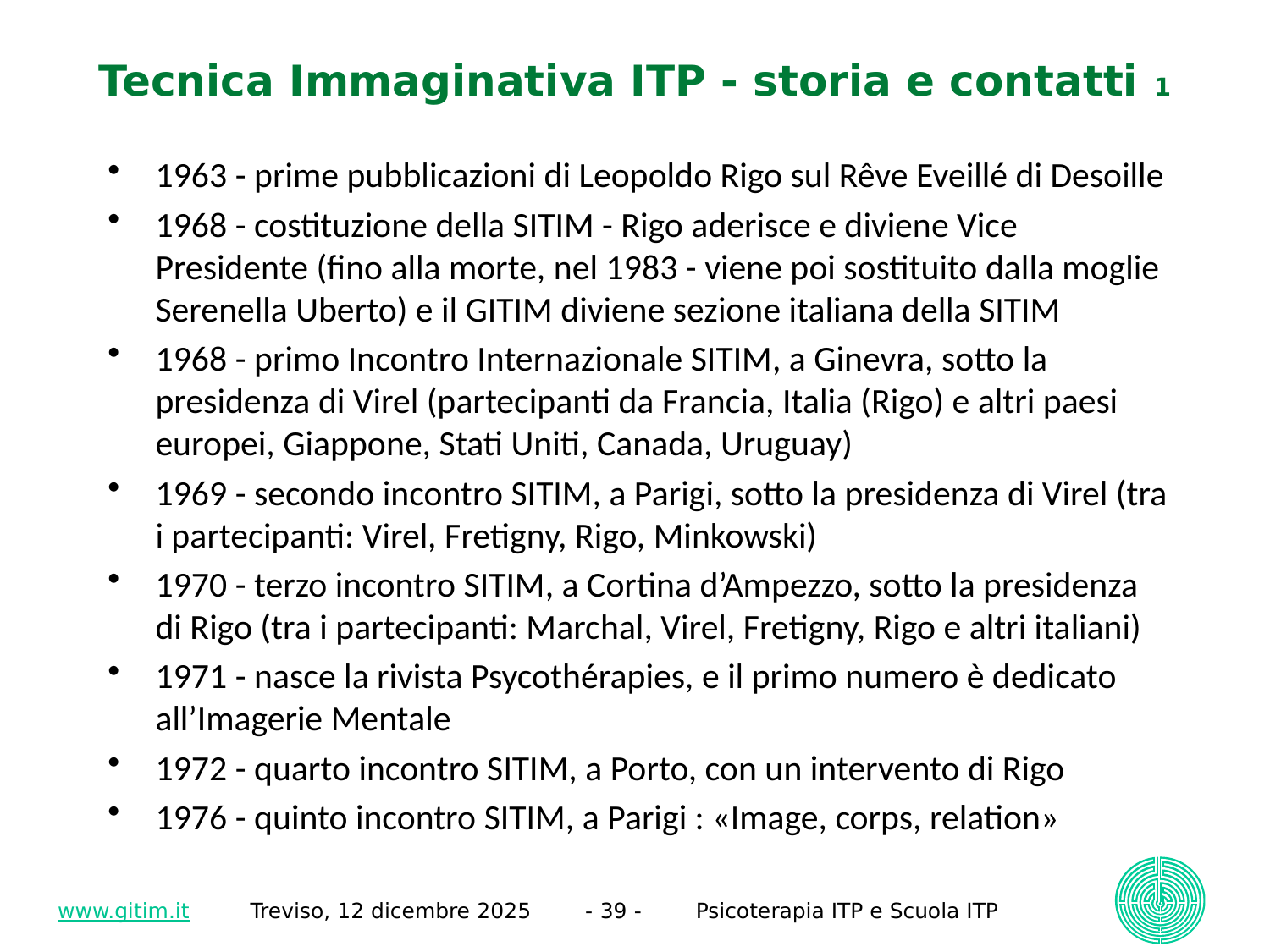

Tecnica Immaginativa ITP - storia e contatti 1
1963 - prime pubblicazioni di Leopoldo Rigo sul Rêve Eveillé di Desoille
1968 - costituzione della SITIM - Rigo aderisce e diviene Vice Presidente (fino alla morte, nel 1983 - viene poi sostituito dalla moglie Serenella Uberto) e il GITIM diviene sezione italiana della SITIM
1968 - primo Incontro Internazionale SITIM, a Ginevra, sotto la presidenza di Virel (partecipanti da Francia, Italia (Rigo) e altri paesi europei, Giappone, Stati Uniti, Canada, Uruguay)
1969 - secondo incontro SITIM, a Parigi, sotto la presidenza di Virel (tra i partecipanti: Virel, Fretigny, Rigo, Minkowski)
1970 - terzo incontro SITIM, a Cortina d’Ampezzo, sotto la presidenza di Rigo (tra i partecipanti: Marchal, Virel, Fretigny, Rigo e altri italiani)
1971 - nasce la rivista Psycothérapies, e il primo numero è dedicato all’Imagerie Mentale
1972 - quarto incontro SITIM, a Porto, con un intervento di Rigo
1976 - quinto incontro SITIM, a Parigi : «Image, corps, relation»

www.gitim.it         Treviso, 12 dicembre 2025        - 39 -        Psicoterapia ITP e Scuola ITP